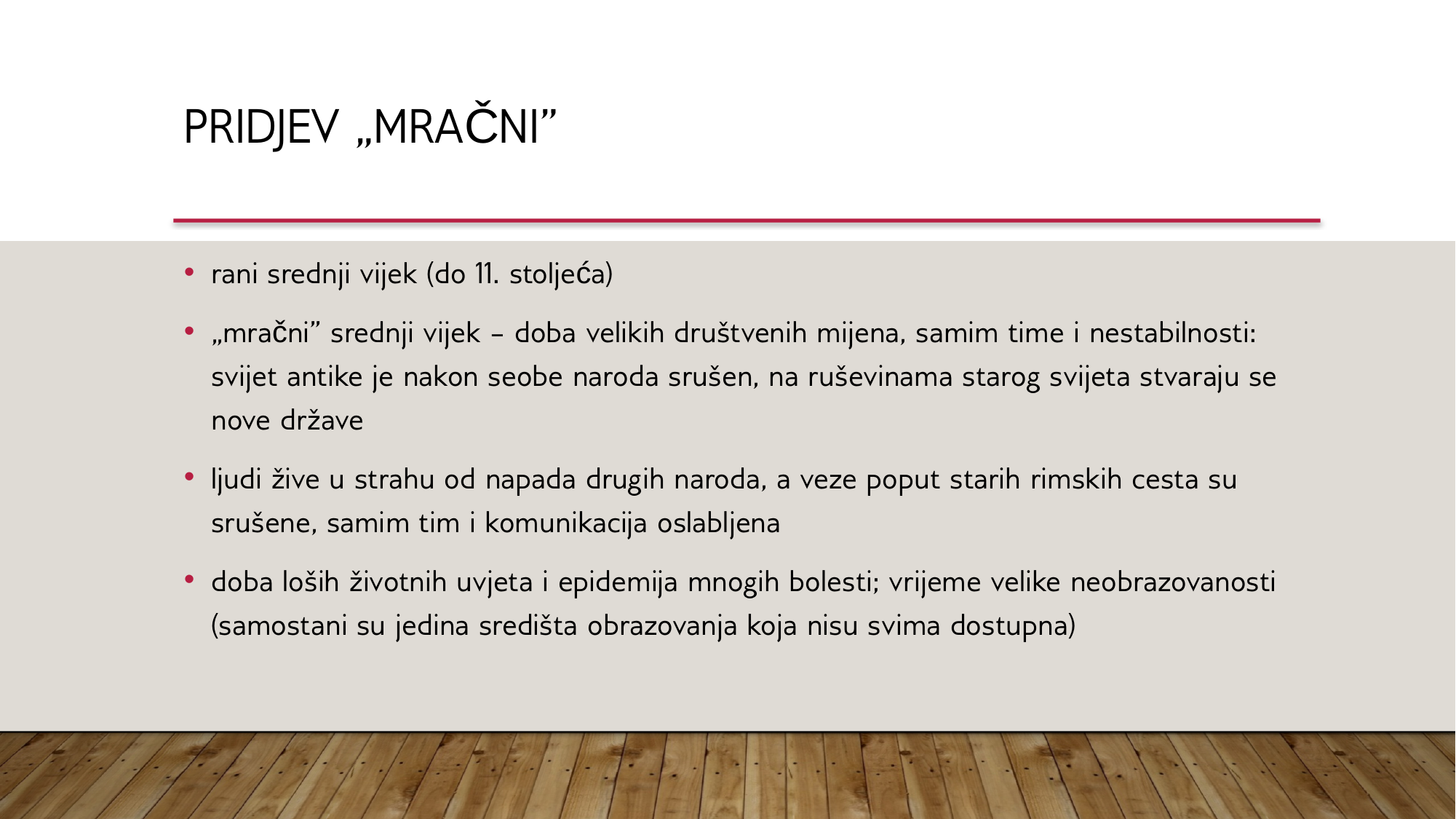

PRIDJEV „MRAČNI”
rani srednji vijek (do 11. stoljeća)
„mračni” srednji vijek – doba velikih društvenih mijena, samim time i nestabilnosti: svijet antike je nakon seobe naroda srušen, na ruševinama starog svijeta stvaraju se nove države
ljudi žive u strahu od napada drugih naroda, a veze poput starih rimskih cesta su srušene, samim tim i komunikacija oslabljena
doba loših životnih uvjeta i epidemija mnogih bolesti; vrijeme velike neobrazovanosti (samostani su jedina središta obrazovanja koja nisu svima dostupna)